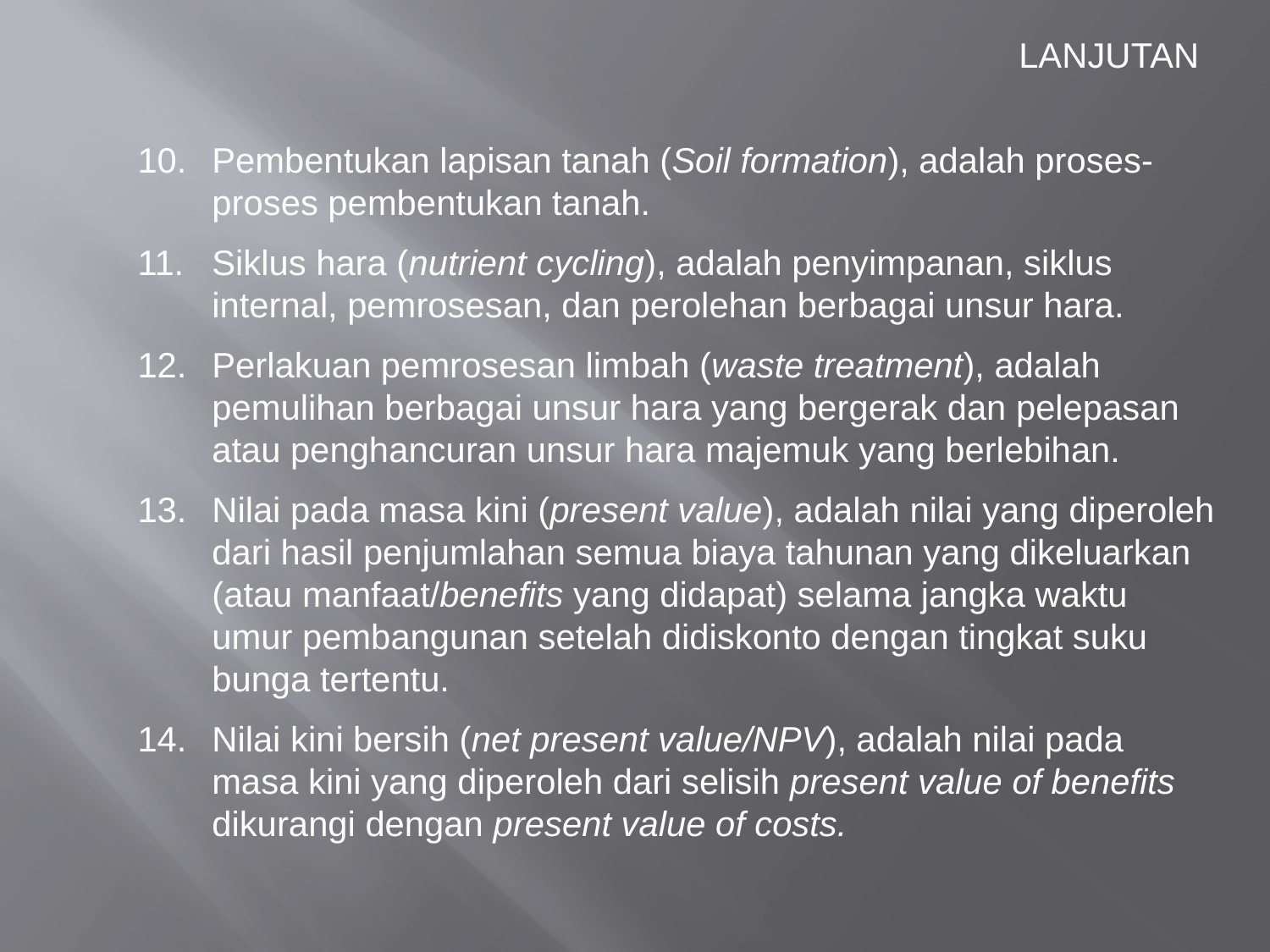

LANJUTAN
Pembentukan lapisan tanah (Soil formation), adalah proses-proses pembentukan tanah.
Siklus hara (nutrient cycling), adalah penyimpanan, siklus internal, pemrosesan, dan perolehan berbagai unsur hara.
Perlakuan pemrosesan limbah (waste treatment), adalah pemulihan berbagai unsur hara yang bergerak dan pelepasan atau penghancuran unsur hara majemuk yang berlebihan.
Nilai pada masa kini (present value), adalah nilai yang diperoleh dari hasil penjumlahan semua biaya tahunan yang dikeluarkan (atau manfaat/benefits yang didapat) selama jangka waktu umur pembangunan setelah didiskonto dengan tingkat suku bunga tertentu.
Nilai kini bersih (net present value/NPV), adalah nilai pada masa kini yang diperoleh dari selisih present value of benefits dikurangi dengan present value of costs.